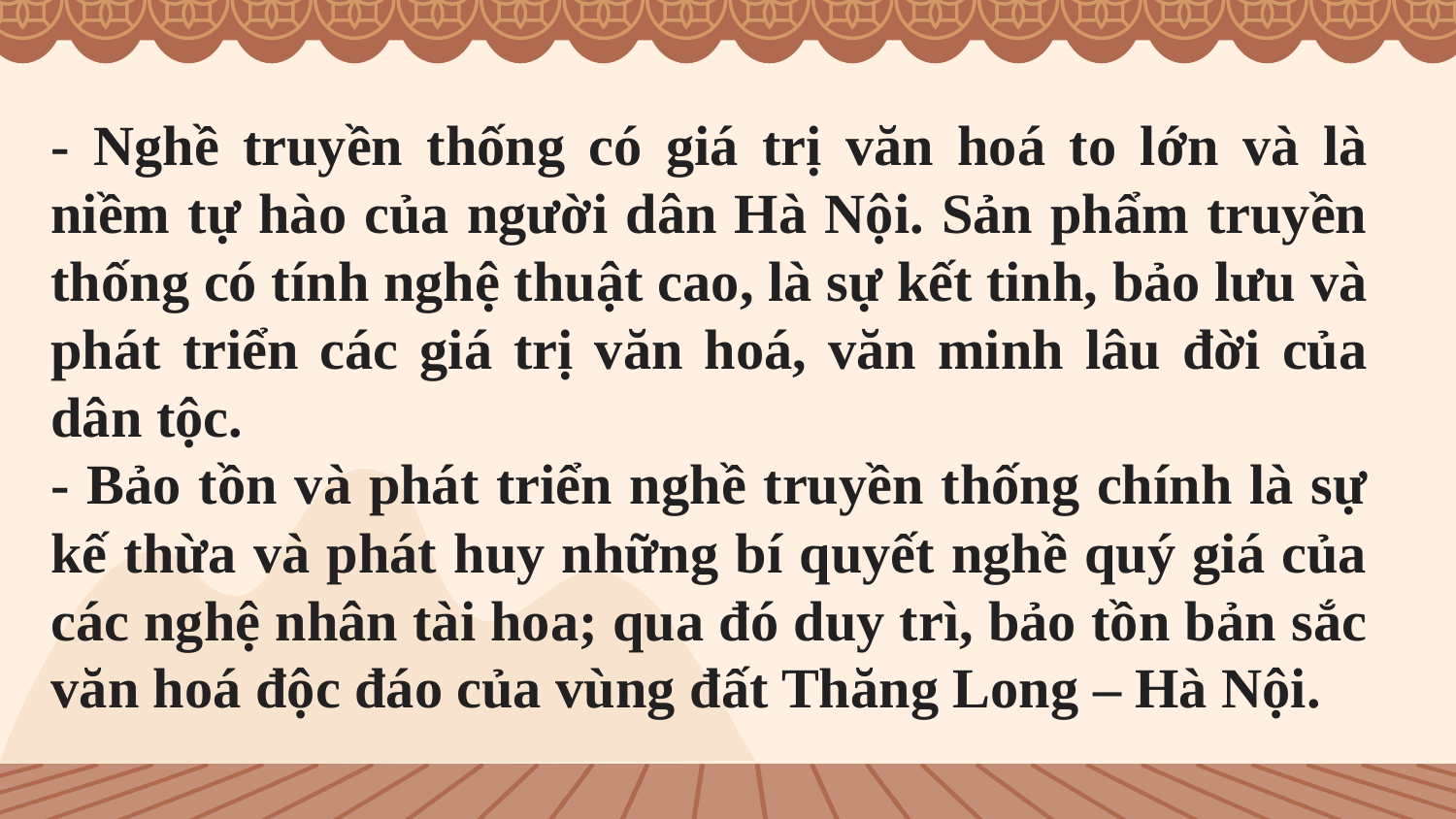

- Nghề truyền thống có giá trị văn hoá to lớn và là niềm tự hào của người dân Hà Nội. Sản phẩm truyền thống có tính nghệ thuật cao, là sự kết tinh, bảo lưu và phát triển các giá trị văn hoá, văn minh lâu đời của dân tộc.
- Bảo tồn và phát triển nghề truyền thống chính là sự kế thừa và phát huy những bí quyết nghề quý giá của các nghệ nhân tài hoa; qua đó duy trì, bảo tồn bản sắc văn hoá độc đáo của vùng đất Thăng Long – Hà Nội.